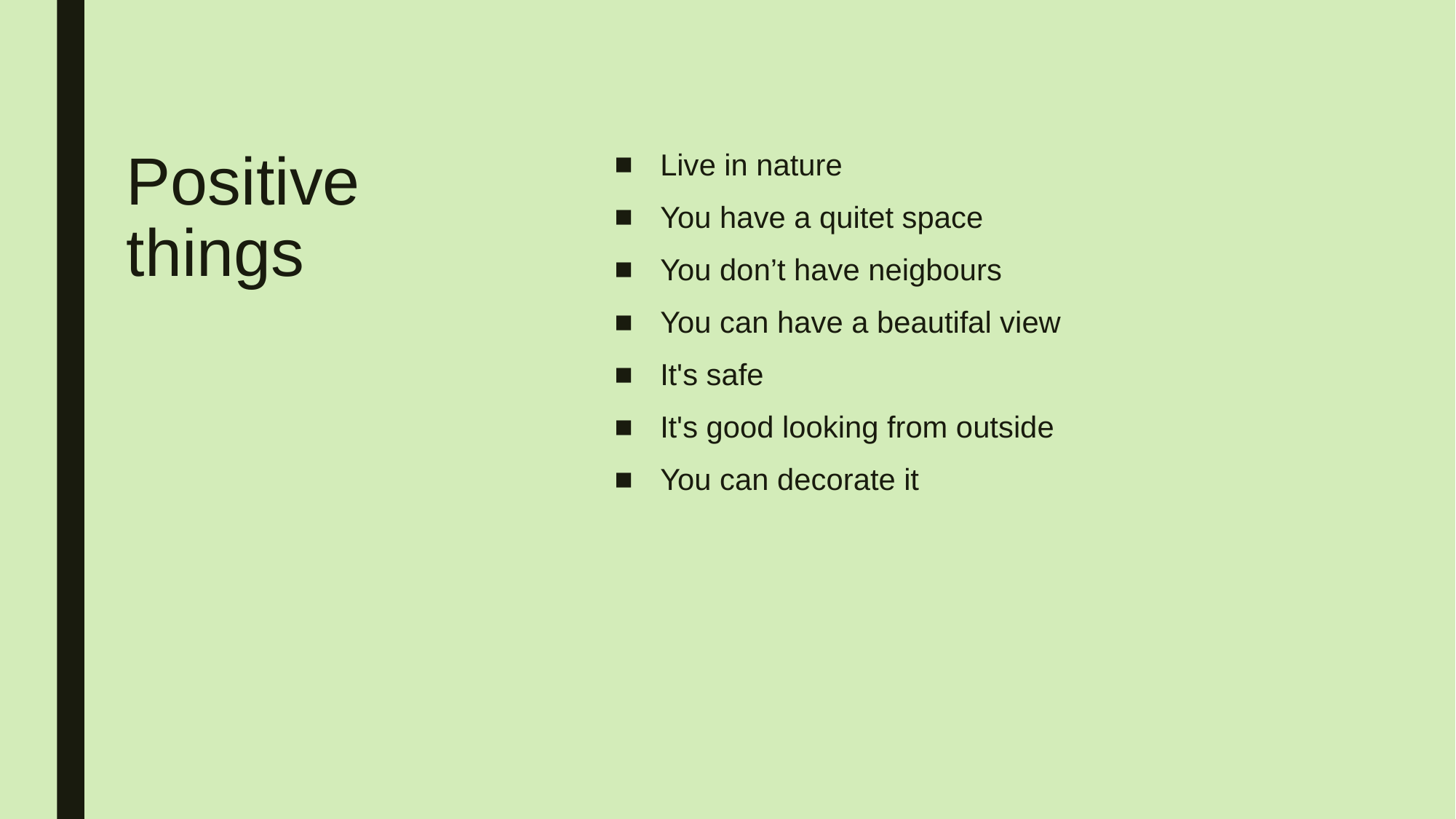

Live in nature
You have a quitet space
You don’t have neigbours
You can have a beautifal view
It's safe
It's good looking from outside
You can decorate it
# Positive things